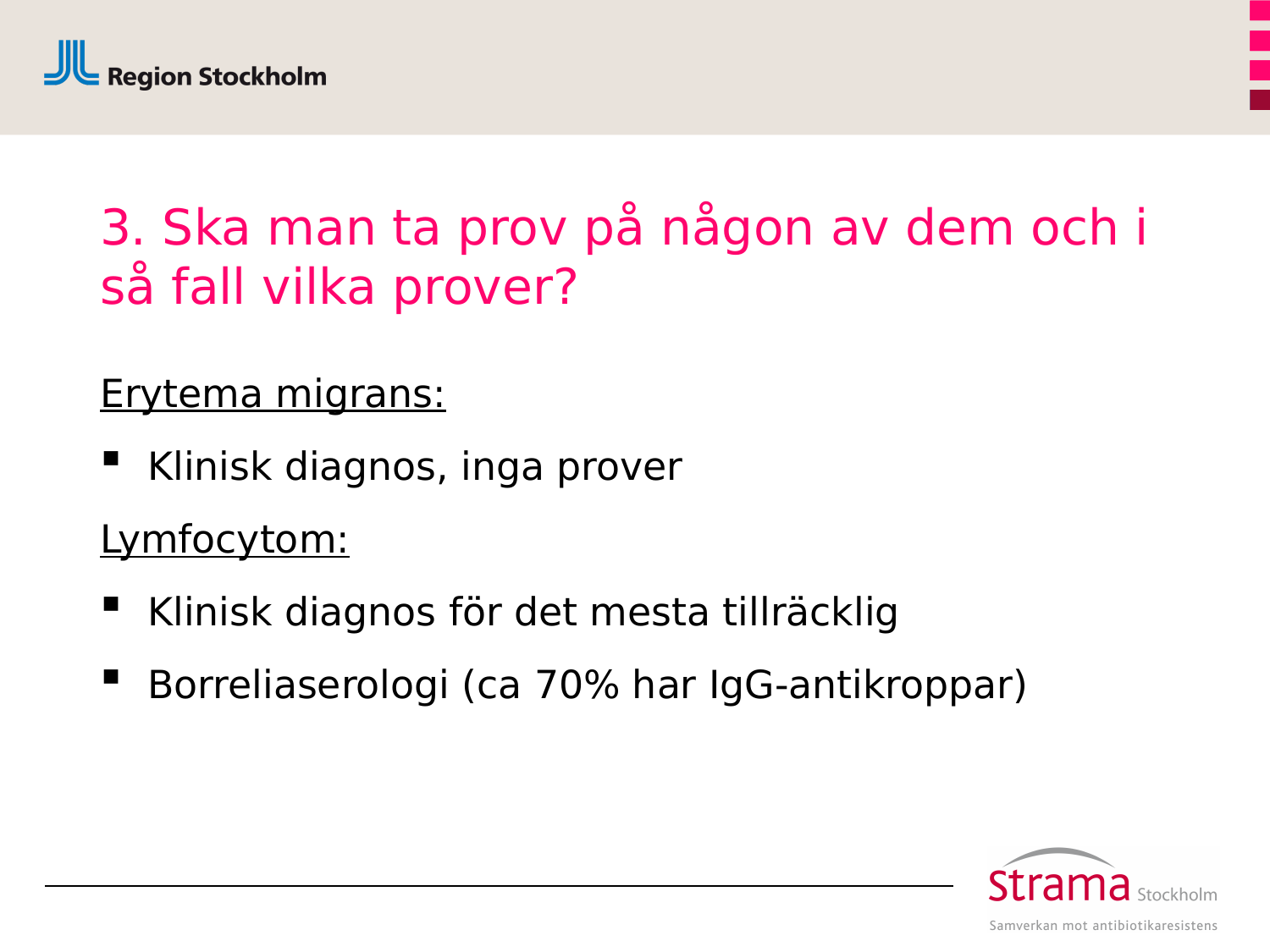

# 3. Ska man ta prov på någon av dem och i så fall vilka prover?
Erytema migrans:
Klinisk diagnos, inga prover
Lymfocytom:
Klinisk diagnos för det mesta tillräcklig
Borreliaserologi (ca 70% har IgG-antikroppar)